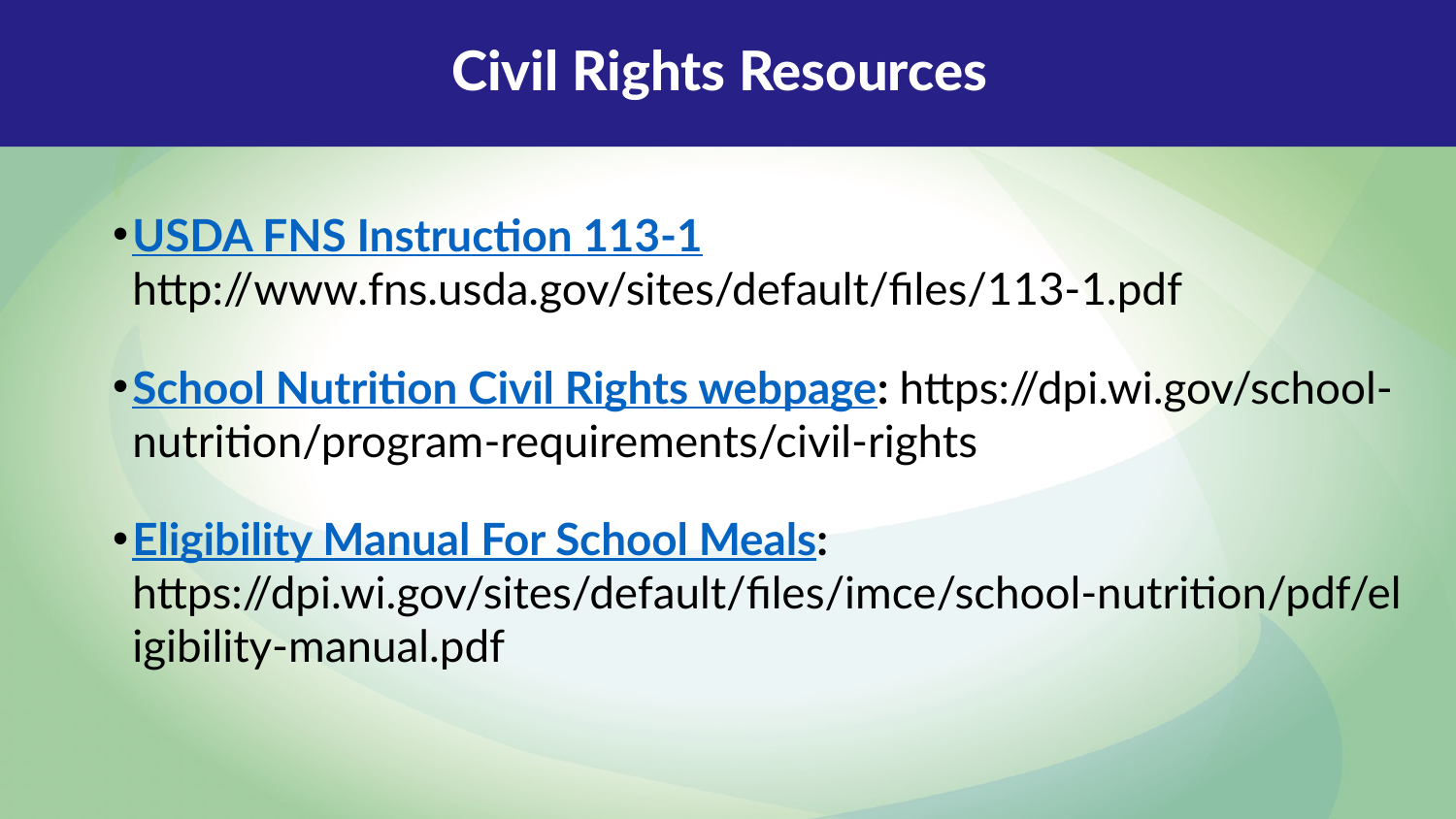

# Civil Rights Resources
USDA FNS Instruction 113-1 http://www.fns.usda.gov/sites/default/files/113-1.pdf
School Nutrition Civil Rights webpage: https://dpi.wi.gov/school-nutrition/program-requirements/civil-rights
Eligibility Manual For School Meals: https://dpi.wi.gov/sites/default/files/imce/school-nutrition/pdf/eligibility-manual.pdf